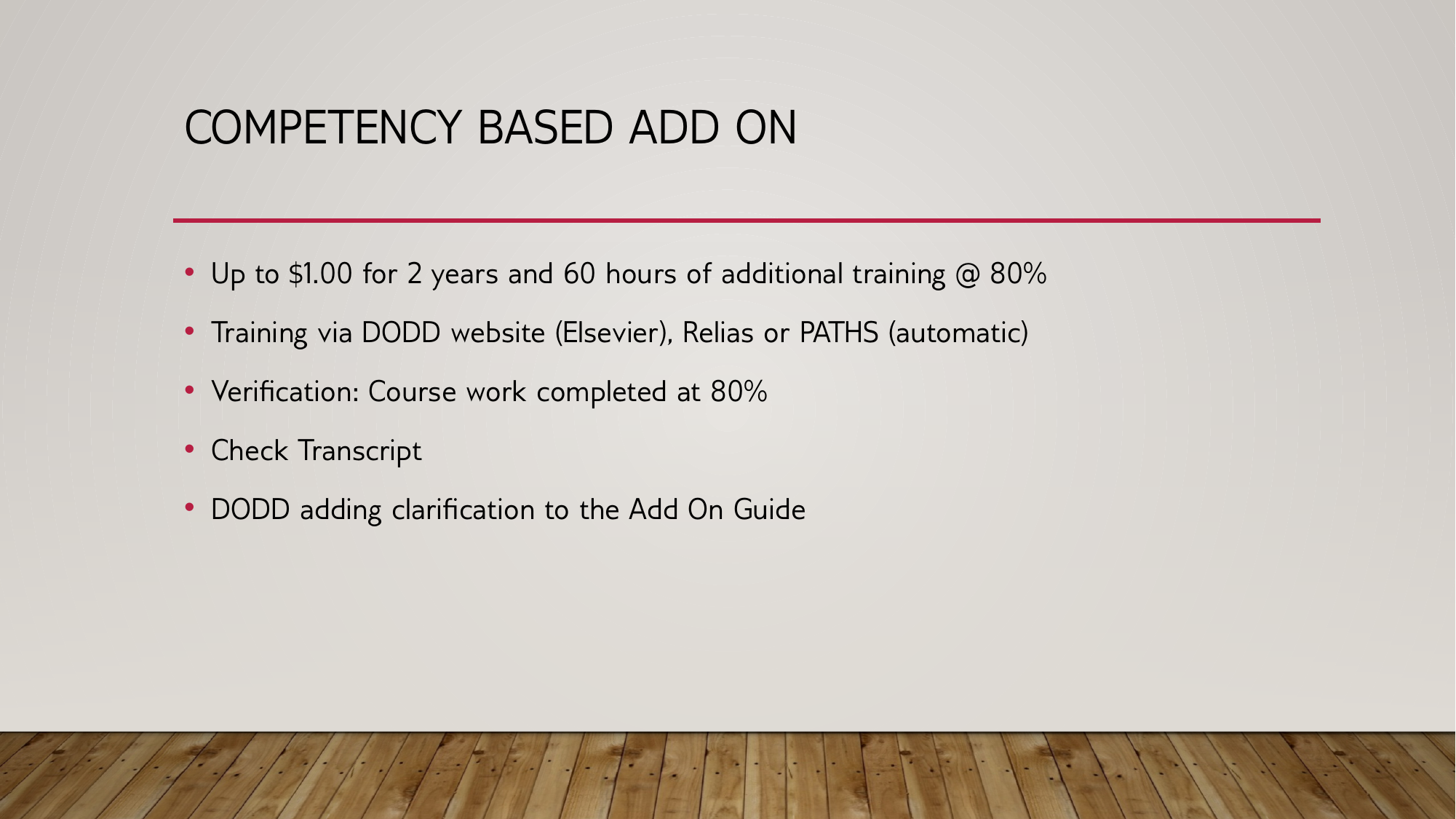

# Competency Based Add ON
Up to $1.00 for 2 years and 60 hours of additional training @ 80%
Training via DODD website (Elsevier), Relias or PATHS (automatic)
Verification: Course work completed at 80%
Check Transcript
DODD adding clarification to the Add On Guide